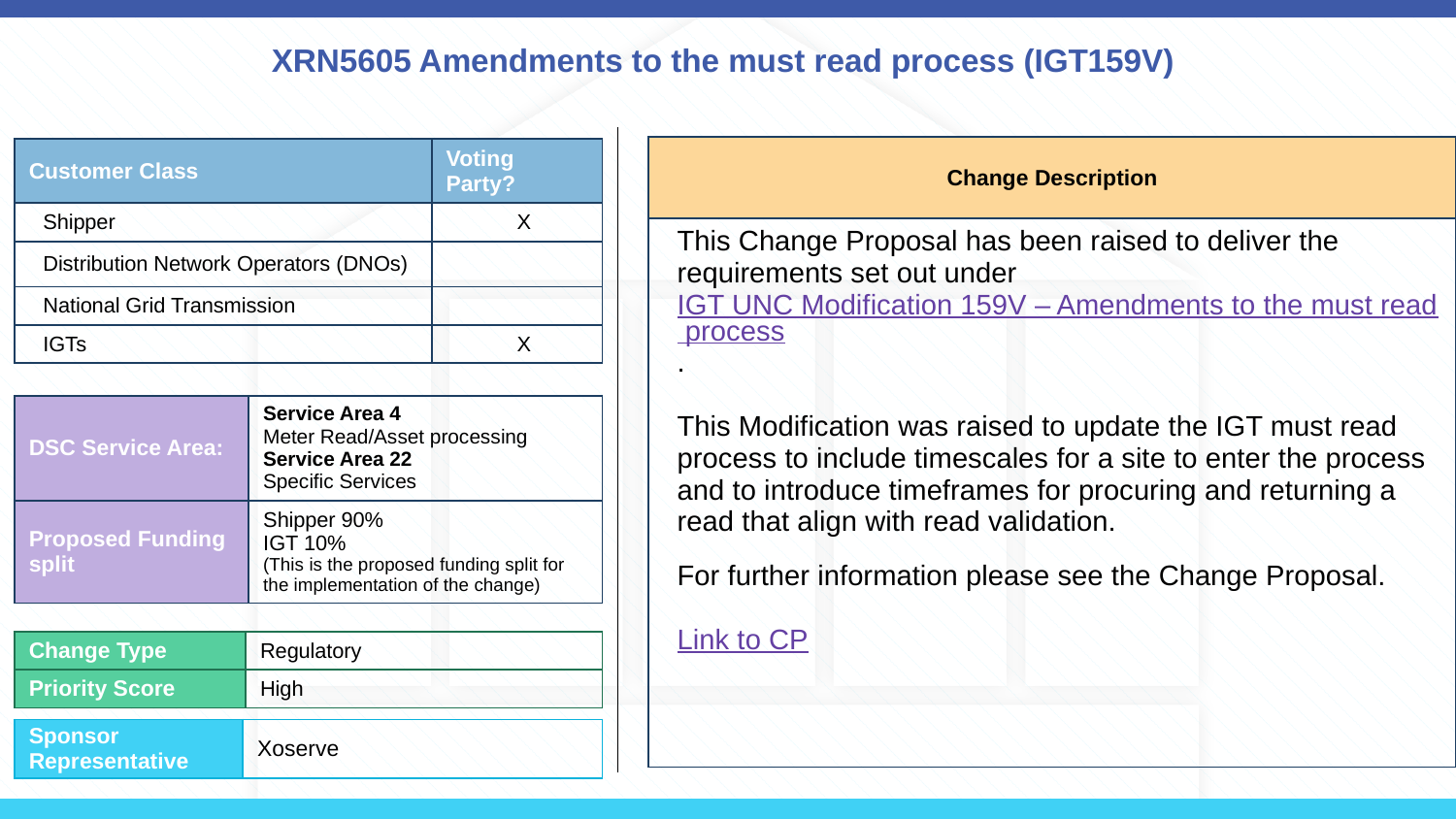

# XRN5605 Amendments to the must read process (IGT159V)
| Change Description |
| --- |
| This Change Proposal has been raised to deliver the requirements set out under IGT UNC Modification 159V – Amendments to the must read process. This Modification was raised to update the IGT must read process to include timescales for a site to enter the process and to introduce timeframes for procuring and returning a read that align with read validation. For further information please see the Change Proposal. Link to CP |
| Customer Class | Voting Party? |
| --- | --- |
| Shipper | X |
| Distribution Network Operators (DNOs) |  |
| National Grid Transmission |  |
| IGTs | X |
| DSC Service Area: | Service Area 4 Meter Read/Asset processing Service Area 22 Specific Services |
| --- | --- |
| Proposed Funding split | Shipper 90% IGT 10% (This is the proposed funding split for the implementation of the change) |
| Change Type | Regulatory |
| --- | --- |
| Priority Score | High |
| Sponsor Representative | Xoserve |
| --- | --- |